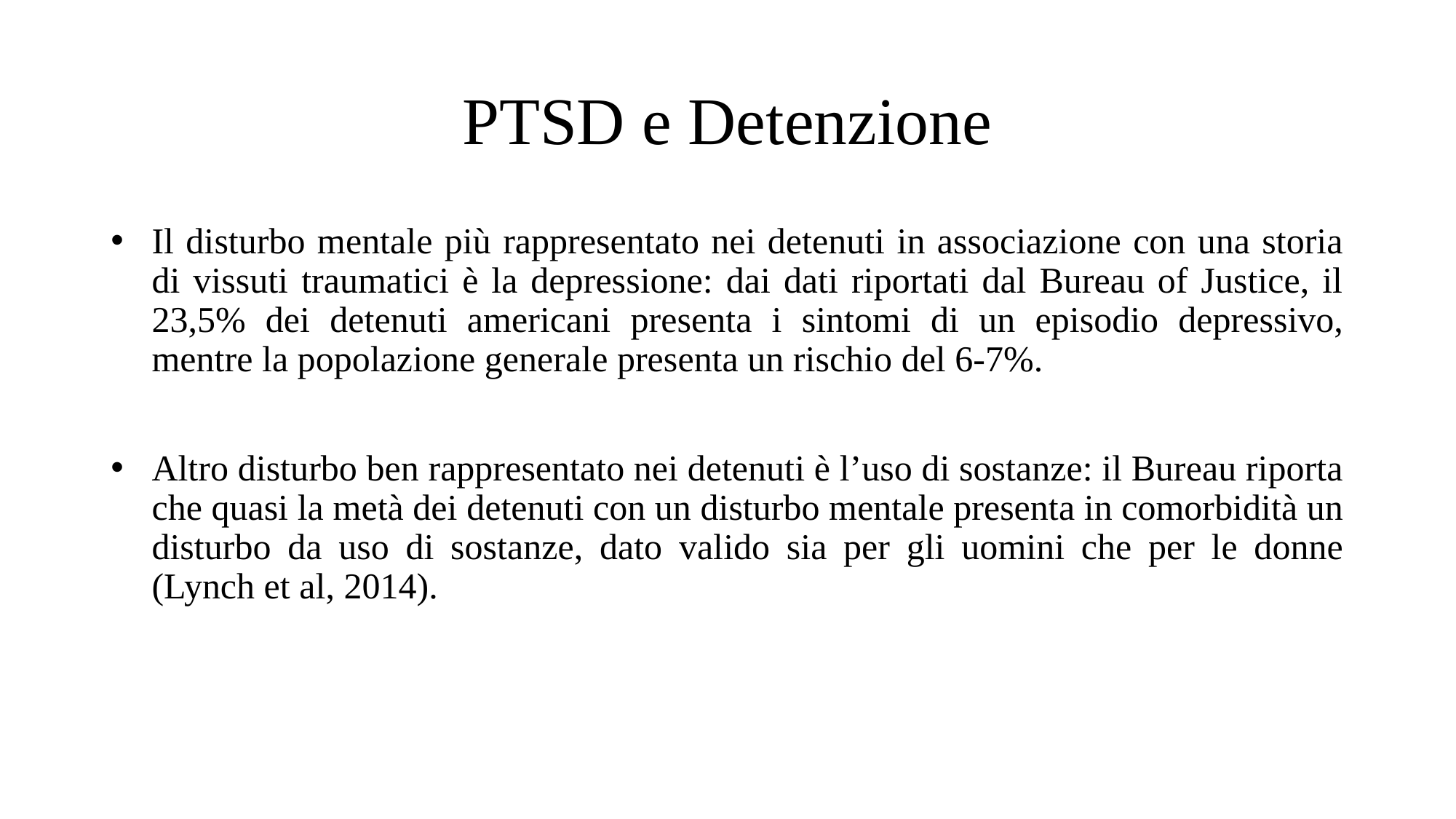

PTSD e Detenzione
Il disturbo mentale più rappresentato nei detenuti in associazione con una storia di vissuti traumatici è la depressione: dai dati riportati dal Bureau of Justice, il 23,5% dei detenuti americani presenta i sintomi di un episodio depressivo, mentre la popolazione generale presenta un rischio del 6-7%.

Altro disturbo ben rappresentato nei detenuti è l’uso di sostanze: il Bureau riporta che quasi la metà dei detenuti con un disturbo mentale presenta in comorbidità un disturbo da uso di sostanze, dato valido sia per gli uomini che per le donne (Lynch et al, 2014).